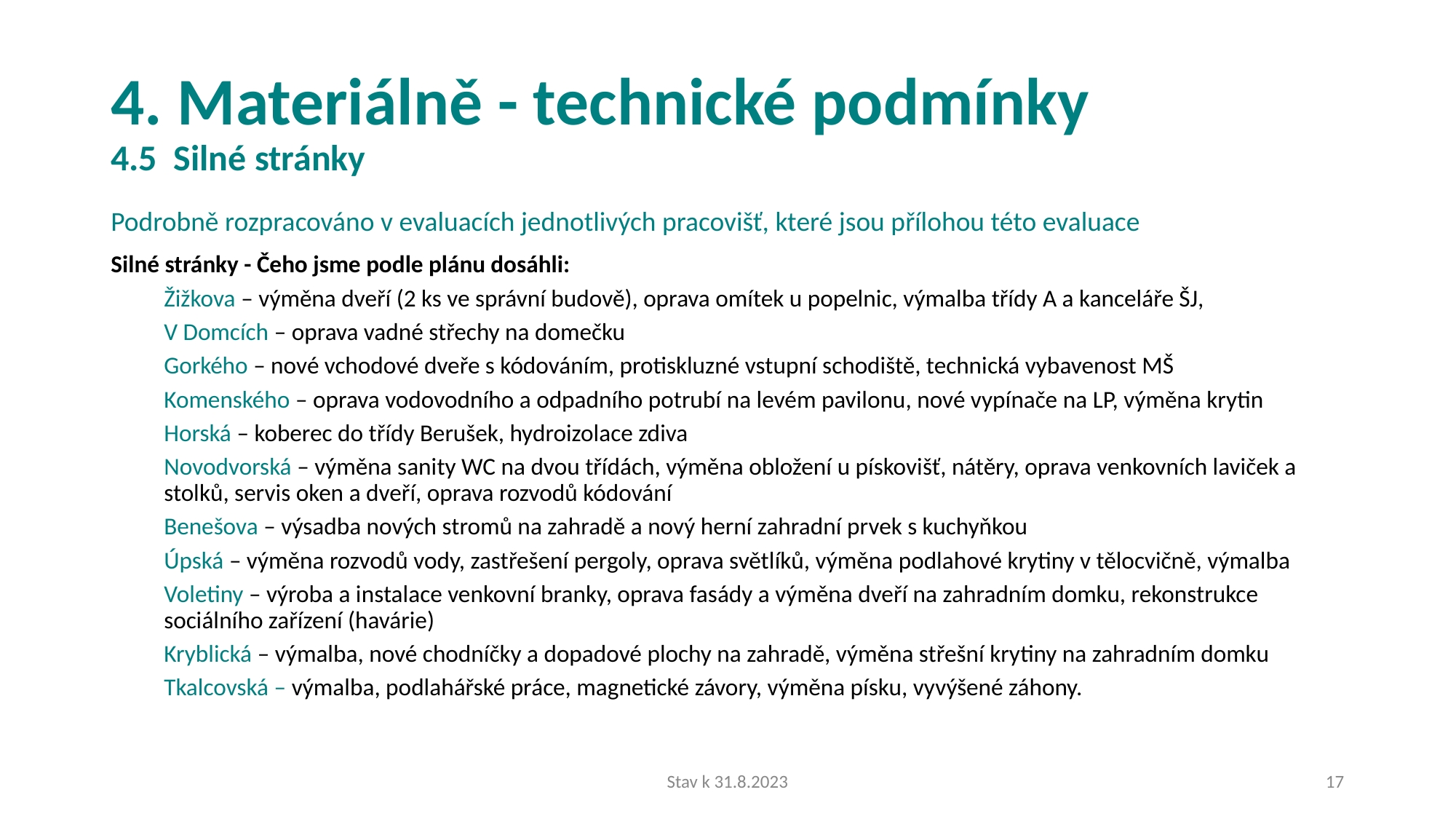

# 4. Materiálně - technické podmínky 4.5  Silné stránky
Podrobně rozpracováno v evaluacích jednotlivých pracovišť, které jsou přílohou této evaluace
Silné stránky - Čeho jsme podle plánu dosáhli:
Žižkova – výměna dveří (2 ks ve správní budově), oprava omítek u popelnic, výmalba třídy A a kanceláře ŠJ,
V Domcích – oprava vadné střechy na domečku
Gorkého – nové vchodové dveře s kódováním, protiskluzné vstupní schodiště, technická vybavenost MŠ
Komenského – oprava vodovodního a odpadního potrubí na levém pavilonu, nové vypínače na LP, výměna krytin
Horská – koberec do třídy Berušek, hydroizolace zdiva
Novodvorská – výměna sanity WC na dvou třídách, výměna obložení u pískovišť, nátěry, oprava venkovních laviček a stolků, servis oken a dveří, oprava rozvodů kódování
Benešova – výsadba nových stromů na zahradě a nový herní zahradní prvek s kuchyňkou
Úpská – výměna rozvodů vody, zastřešení pergoly, oprava světlíků, výměna podlahové krytiny v tělocvičně, výmalba
Voletiny – výroba a instalace venkovní branky, oprava fasády a výměna dveří na zahradním domku, rekonstrukce sociálního zařízení (havárie)
Kryblická – výmalba, nové chodníčky a dopadové plochy na zahradě, výměna střešní krytiny na zahradním domku
Tkalcovská – výmalba, podlahářské práce, magnetické závory, výměna písku, vyvýšené záhony.

Stav k 31.8.2023
17